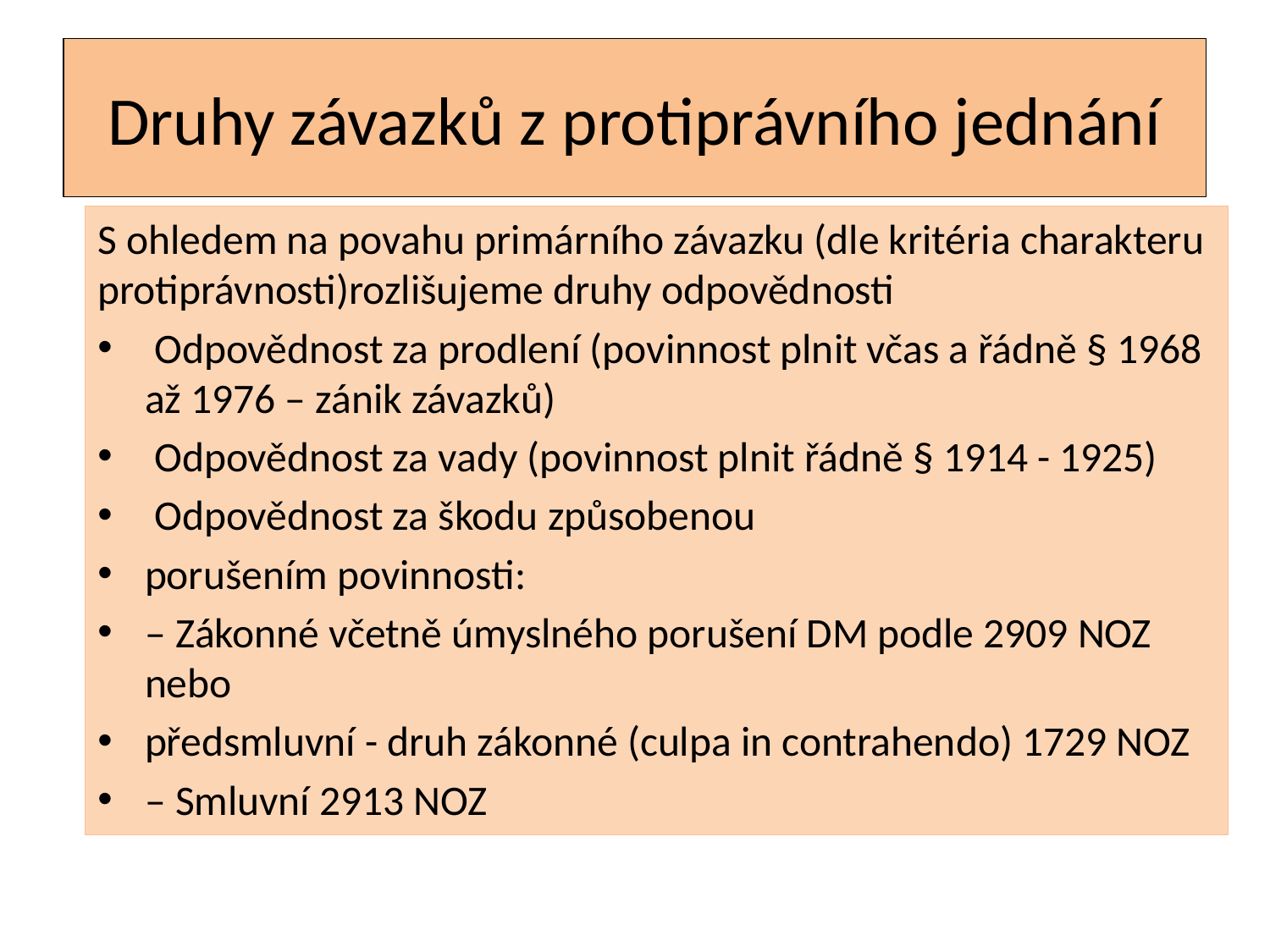

# Druhy závazků z protiprávního jednání
S ohledem na povahu primárního závazku (dle kritéria charakteru protiprávnosti)rozlišujeme druhy odpovědnosti
 Odpovědnost za prodlení (povinnost plnit včas a řádně § 1968 až 1976 – zánik závazků)
 Odpovědnost za vady (povinnost plnit řádně § 1914 - 1925)
 Odpovědnost za škodu způsobenou
porušením povinnosti:
– Zákonné včetně úmyslného porušení DM podle 2909 NOZ nebo
předsmluvní - druh zákonné (culpa in contrahendo) 1729 NOZ
– Smluvní 2913 NOZ